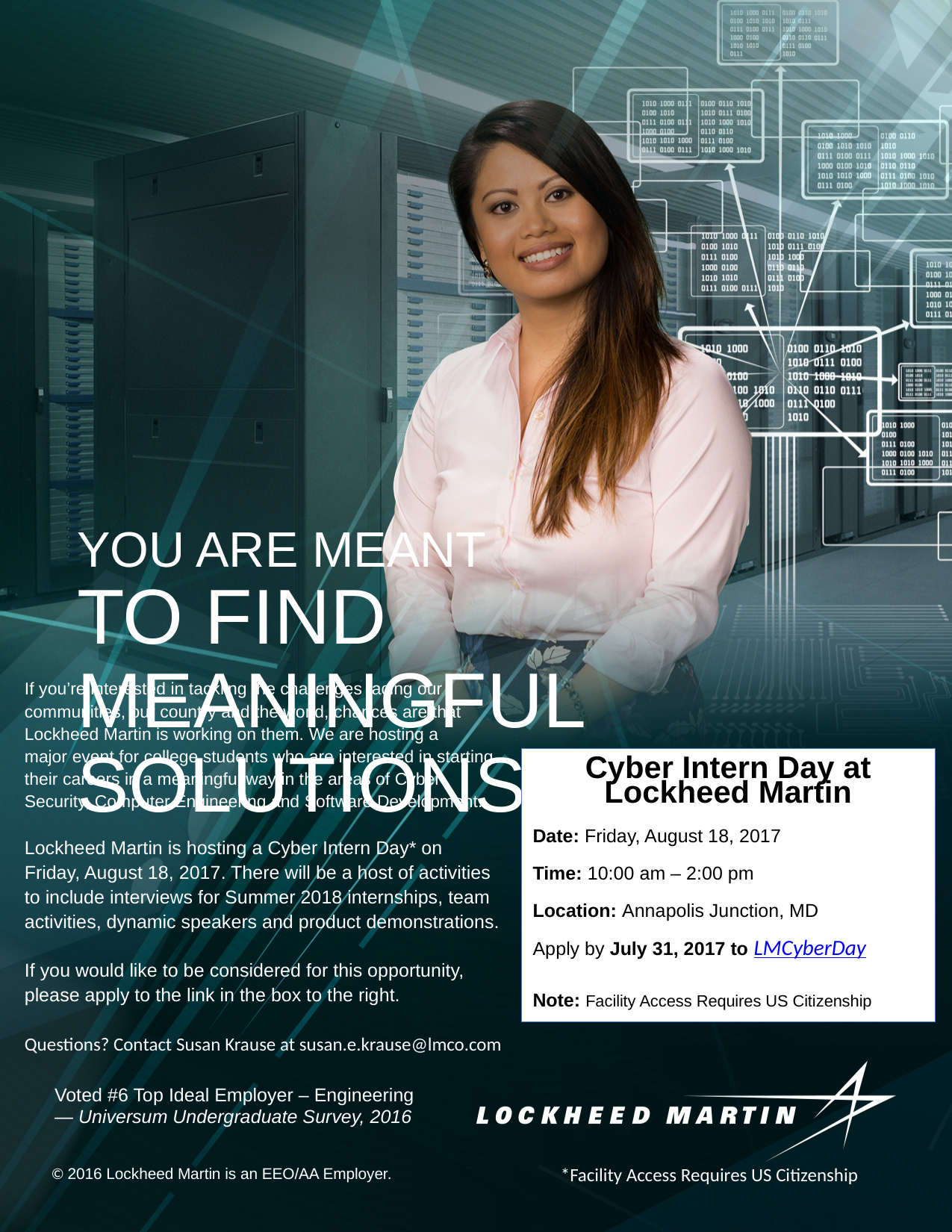

YOU ARE MEANT
TO FIND MEANINGFUL SOLUTIONS
If you’re interested in tackling the challenges facing our communities, our country and the world, chances are that Lockheed Martin is working on them. We are hosting a
major event for college students who are interested in starting
their careers in a meaningful way in the areas of Cyber
Security, Computer Engineering and Software Development.
Lockheed Martin is hosting a Cyber Intern Day* on
Friday, August 18, 2017. There will be a host of activities
to include interviews for Summer 2018 internships, team activities, dynamic speakers and product demonstrations.
If you would like to be considered for this opportunity,
please apply to the link in the box to the right.
Questions? Contact Susan Krause at susan.e.krause@lmco.com
Cyber Intern Day at Lockheed Martin
Date: Friday, August 18, 2017
Time: 10:00 am – 2:00 pm
Location: Annapolis Junction, MD
Apply by July 31, 2017 to LMCyberDay

Note: Facility Access Requires US Citizenship
Voted #6 Top Ideal Employer – Engineering
— Universum Undergraduate Survey, 2016
*Facility Access Requires US Citizenship
© 2016 Lockheed Martin is an EEO/AA Employer.